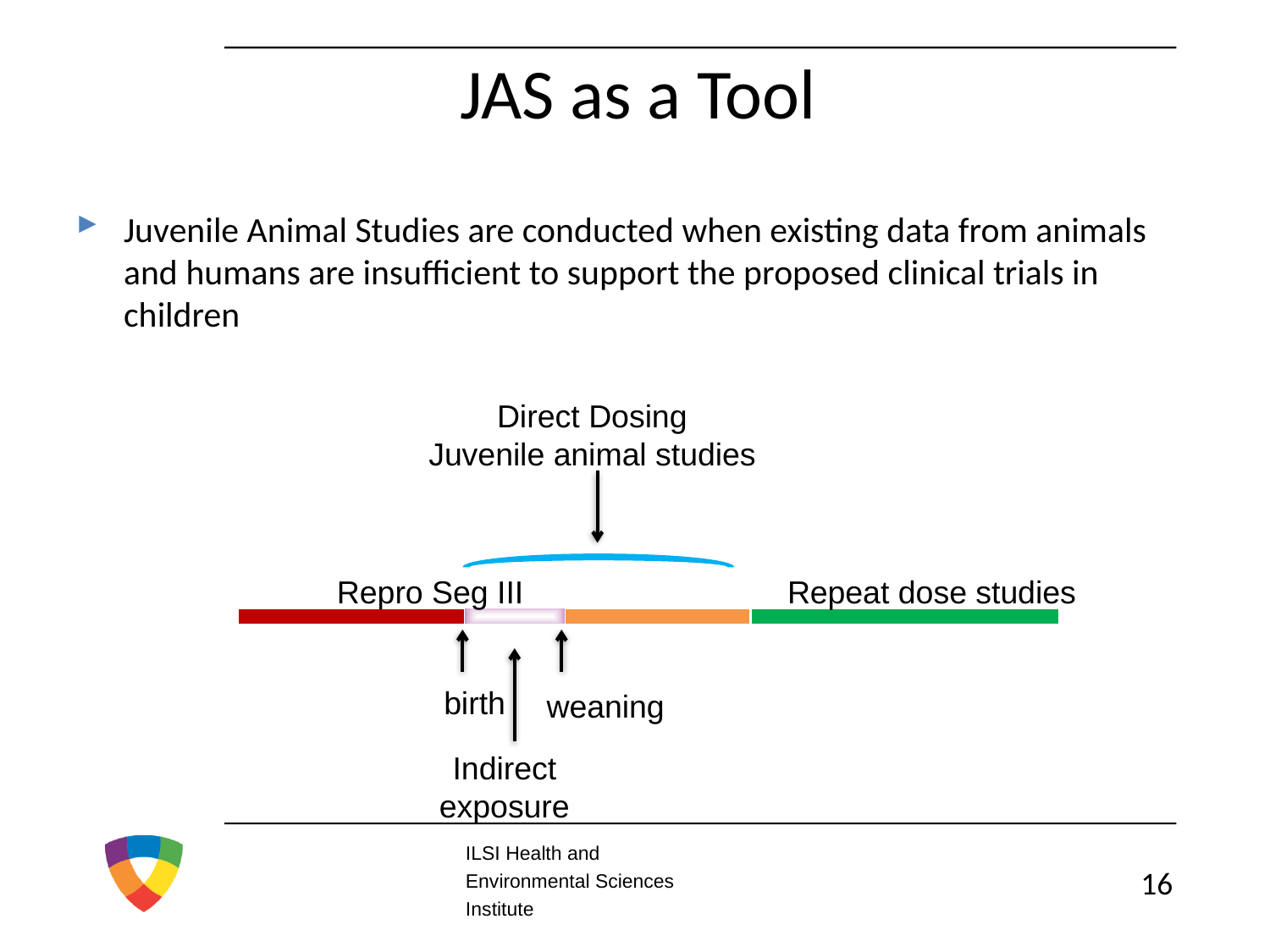

# JAS as a Tool
Juvenile Animal Studies are conducted when existing data from animals and humans are insufficient to support the proposed clinical trials in children

Direct Dosing
Juvenile animal studies

Repeat dose studies

birth
weaning
Indirect exposure
Repro Seg III